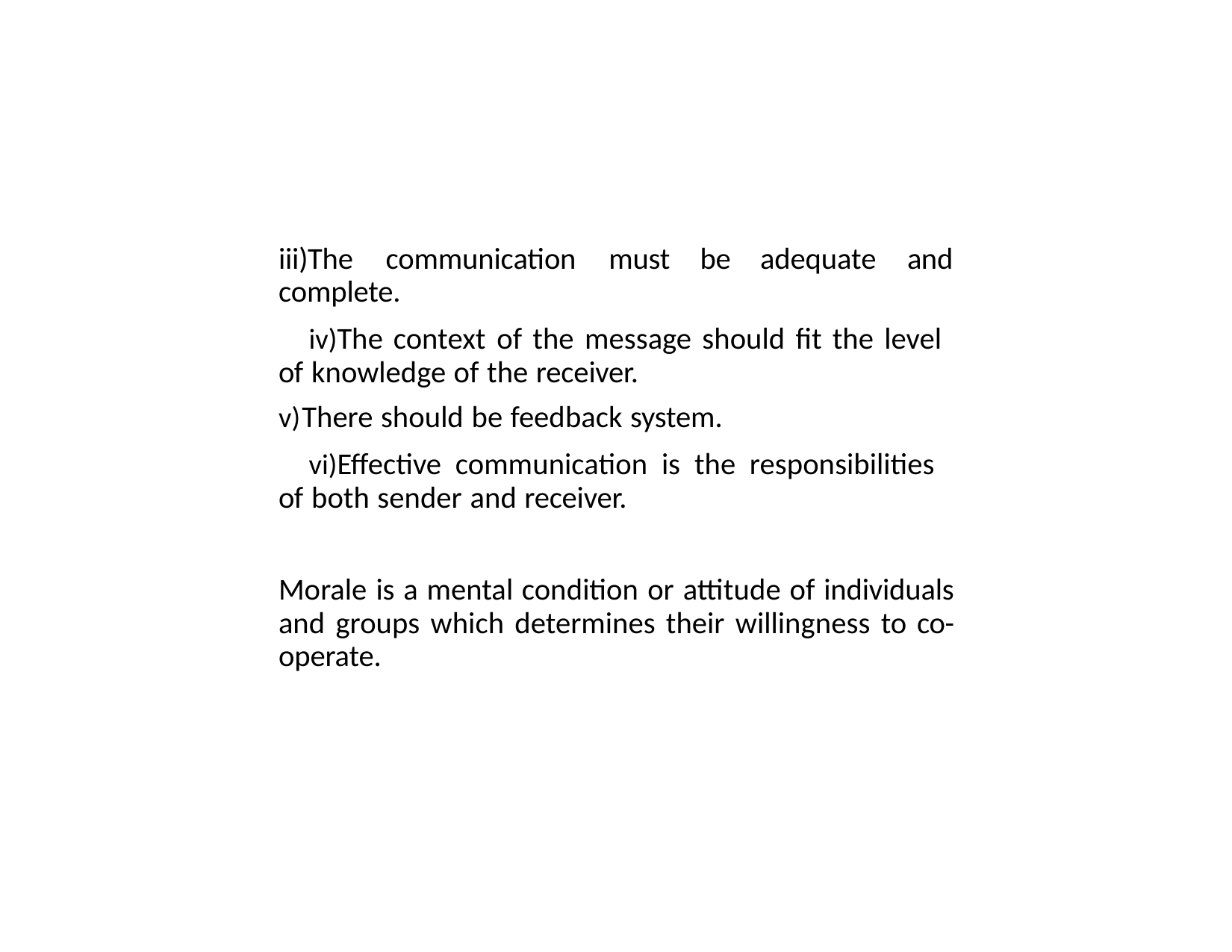

iii)The	communication	must	be	adequate	and
complete.
The context of the message should fit the level of knowledge of the receiver.
There should be feedback system.
Effective communication is the responsibilities of both sender and receiver.
Morale is a mental condition or attitude of individuals and groups which determines their willingness to co- operate.